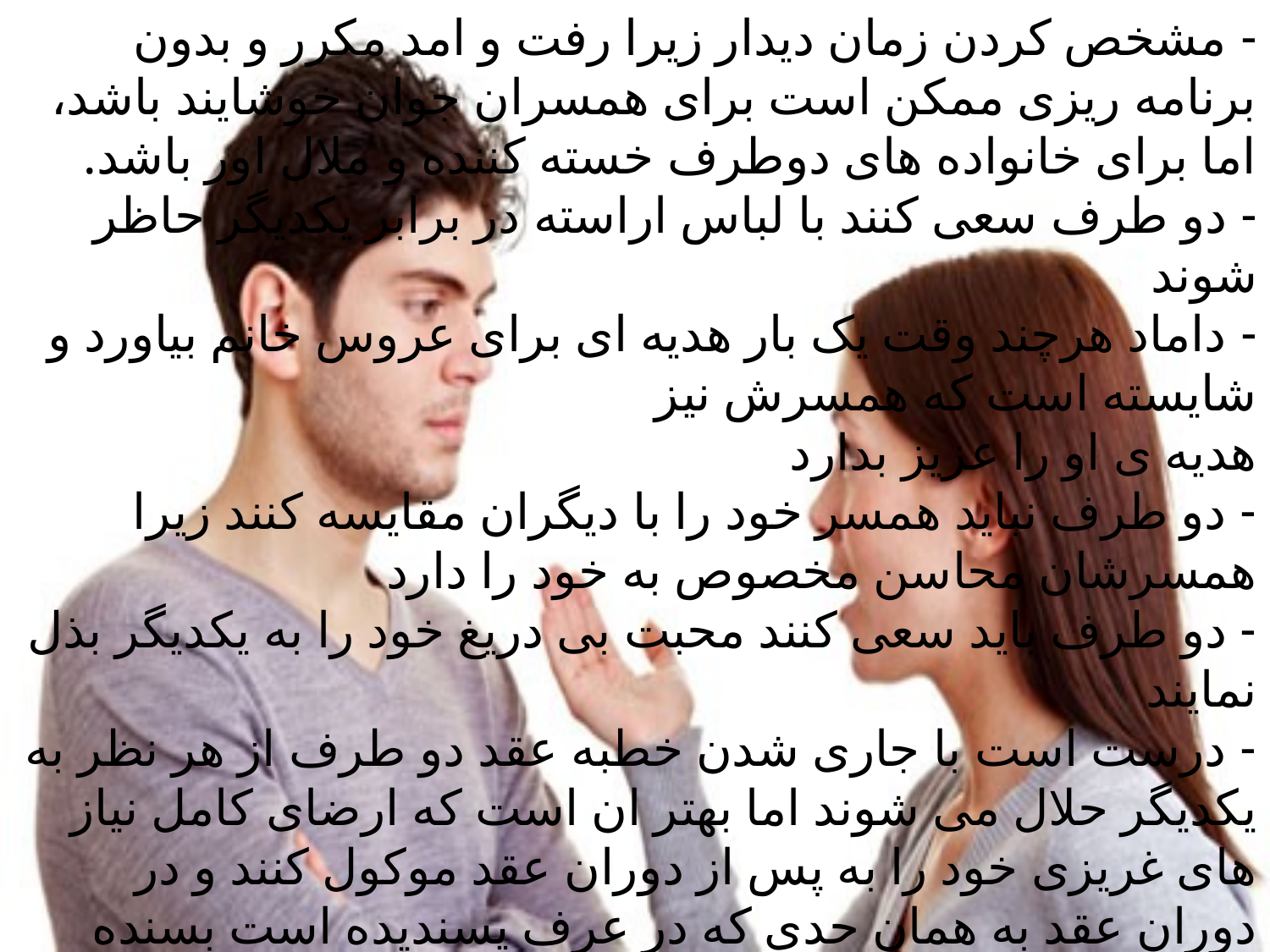

- مشخص کردن زمان دیدار زیرا رفت و امد مکرر و بدون برنامه ریزی ممکن است برای همسران جوان خوشایند باشد، اما برای خانواده های دوطرف خسته کننده و ملال اور باشد.
- دو طرف سعی کنند با لباس اراسته در برابر یکدیگر حاظر شوند
- داماد هرچند وقت یک بار هدیه ای برای عروس خانم بیاورد و شایسته است که همسرش نیز
هدیه ی او را عزیز بدارد
- دو طرف نباید همسر خود را با دیگران مقایسه کنند زیرا همسرشان محاسن مخصوص به خود را دارد
- دو طرف باید سعی کنند محبت بی دریغ خود را به یکدیگر بذل نمایند
- درست است با جاری شدن خطبه عقد دو طرف از هر نظر به یکدیگر حلال می شوند اما بهتر ان است که ارضای کامل نیاز های غریزی خود را به پس از دوران عقد موکول کنند و در دوران عقد به همان حدی که در عرف پسندیده است بسنده نمایند.